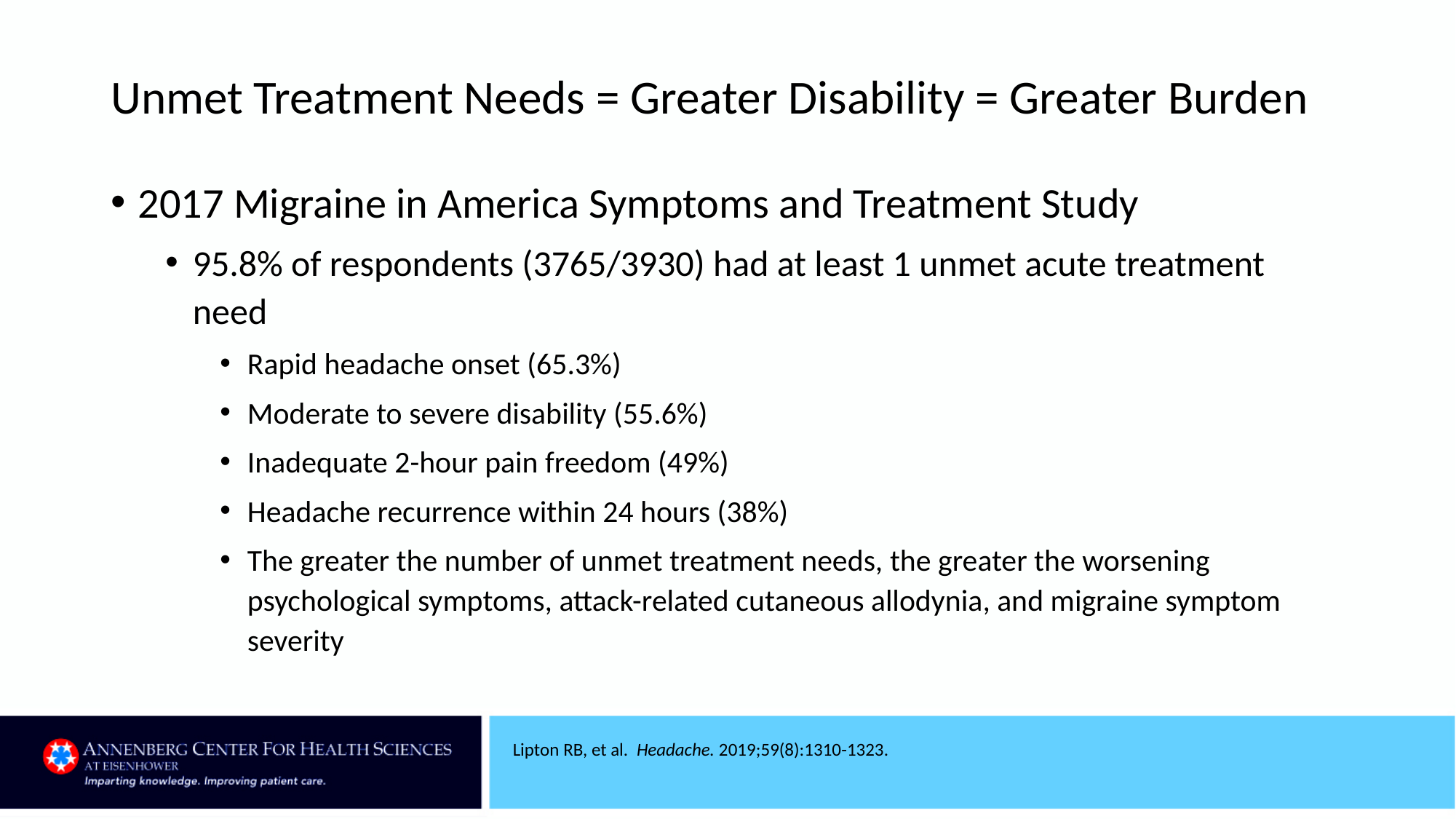

# Unmet Treatment Needs = Greater Disability = Greater Burden
2017 Migraine in America Symptoms and Treatment Study
95.8% of respondents (3765/3930) had at least 1 unmet acute treatment need
Rapid headache onset (65.3%)
Moderate to severe disability (55.6%)
Inadequate 2-hour pain freedom (49%)
Headache recurrence within 24 hours (38%)
The greater the number of unmet treatment needs, the greater the worsening psychological symptoms, attack-related cutaneous allodynia, and migraine symptom severity
Lipton RB, et al.  Headache. 2019;59(8):1310-1323.